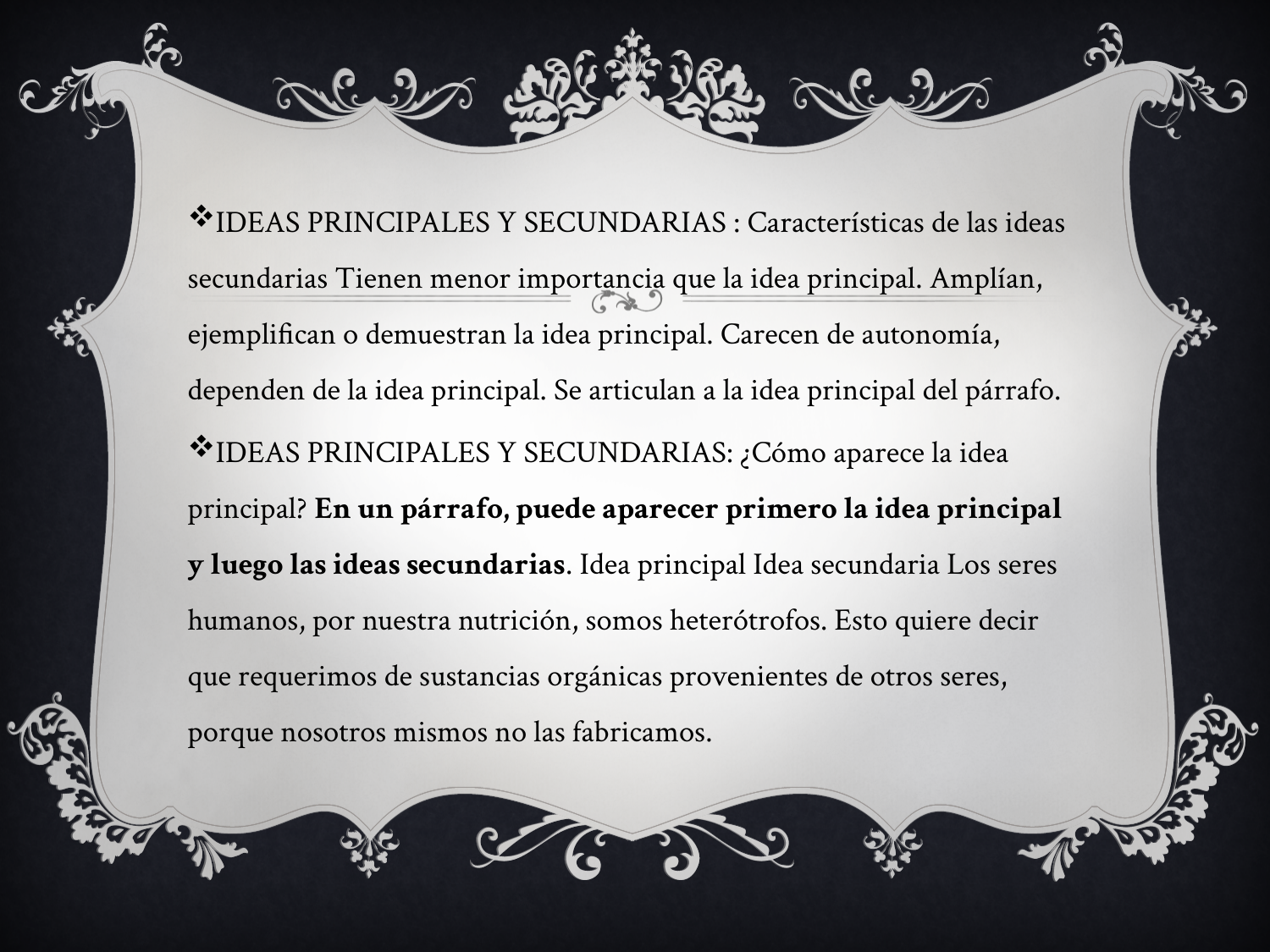

IDEAS PRINCIPALES Y SECUNDARIAS : Características de las ideas secundarias Tienen menor importancia que la idea principal. Amplían, ejemplifican o demuestran la idea principal. Carecen de autonomía, dependen de la idea principal. Se articulan a la idea principal del párrafo.
IDEAS PRINCIPALES Y SECUNDARIAS: ¿Cómo aparece la idea principal? En un párrafo, puede aparecer primero la idea principal y luego las ideas secundarias. Idea principal Idea secundaria Los seres humanos, por nuestra nutrición, somos heterótrofos. Esto quiere decir que requerimos de sustancias orgánicas provenientes de otros seres, porque nosotros mismos no las fabricamos.